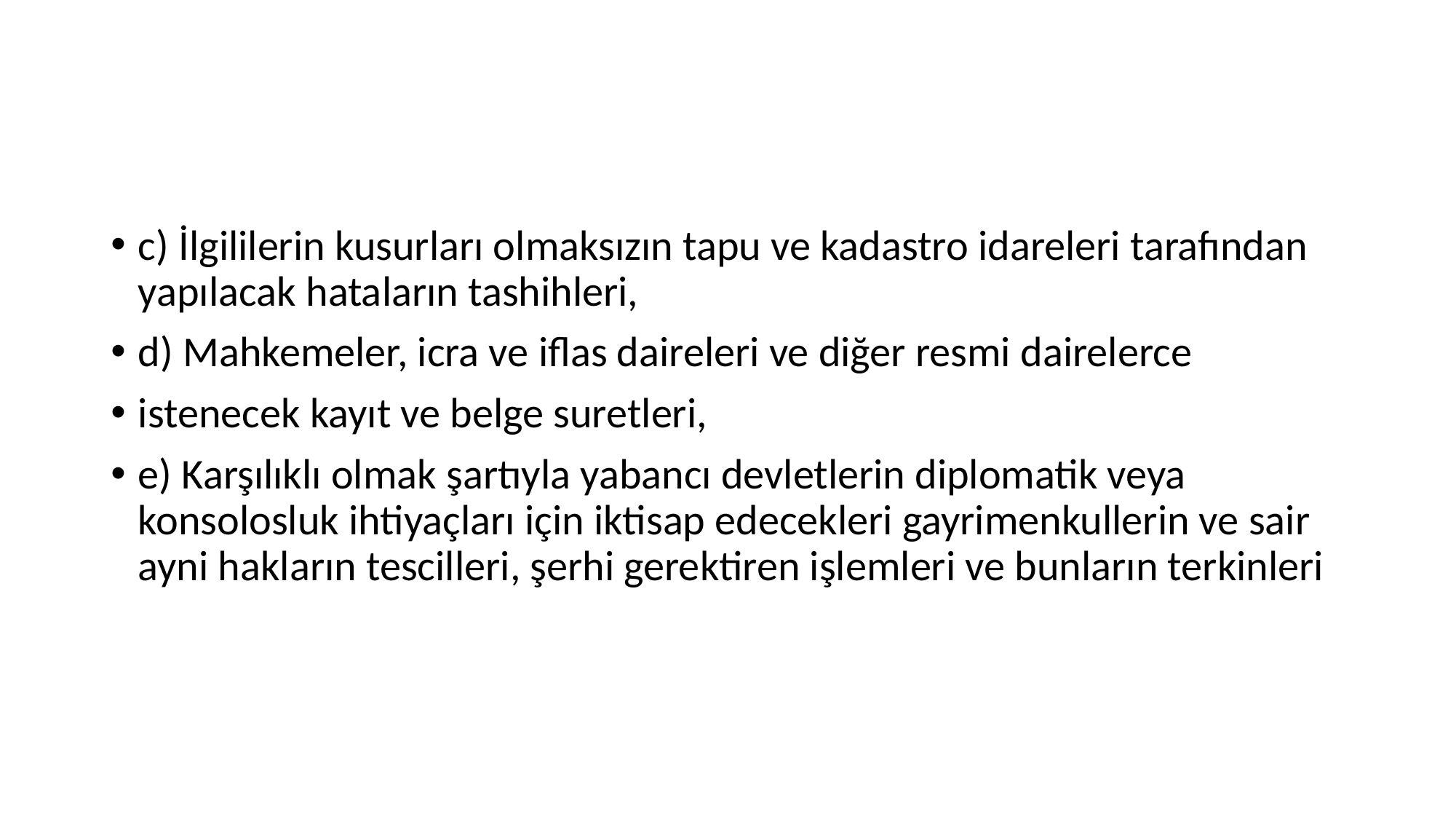

#
c) İlgililerin kusurları olmaksızın tapu ve kadastro idareleri tarafından yapılacak hataların tashihleri,
d) Mahkemeler, icra ve iflas daireleri ve diğer resmi dairelerce
istenecek kayıt ve belge suretleri,
e) Karşılıklı olmak şartıyla yabancı devletlerin diplomatik veya konsolosluk ihtiyaçları için iktisap edecekleri gayrimenkullerin ve sair ayni hakların tescilleri, şerhi gerektiren işlemleri ve bunların terkinleri